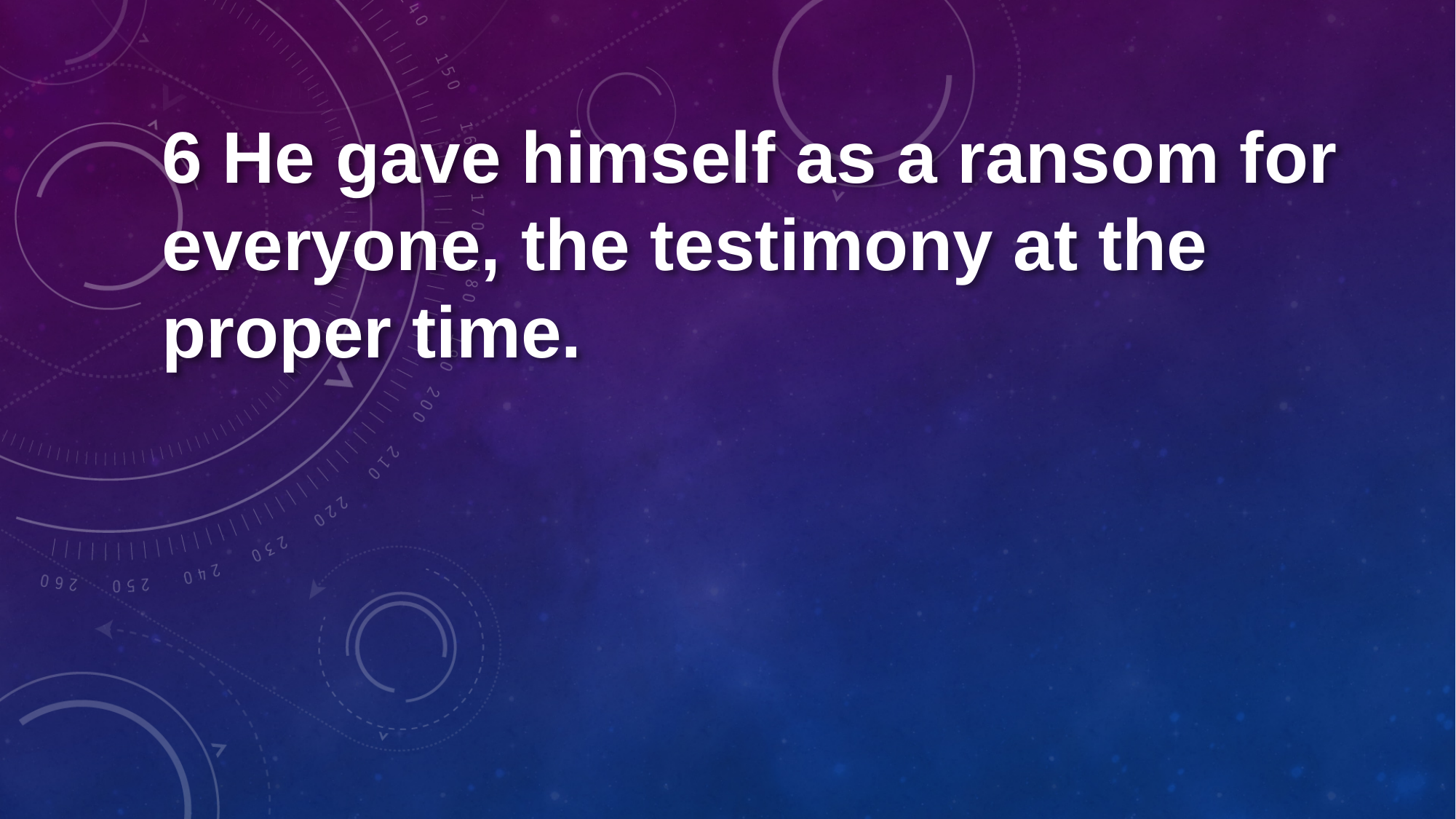

6 He gave himself as a ransom for everyone, the testimony at the proper time.